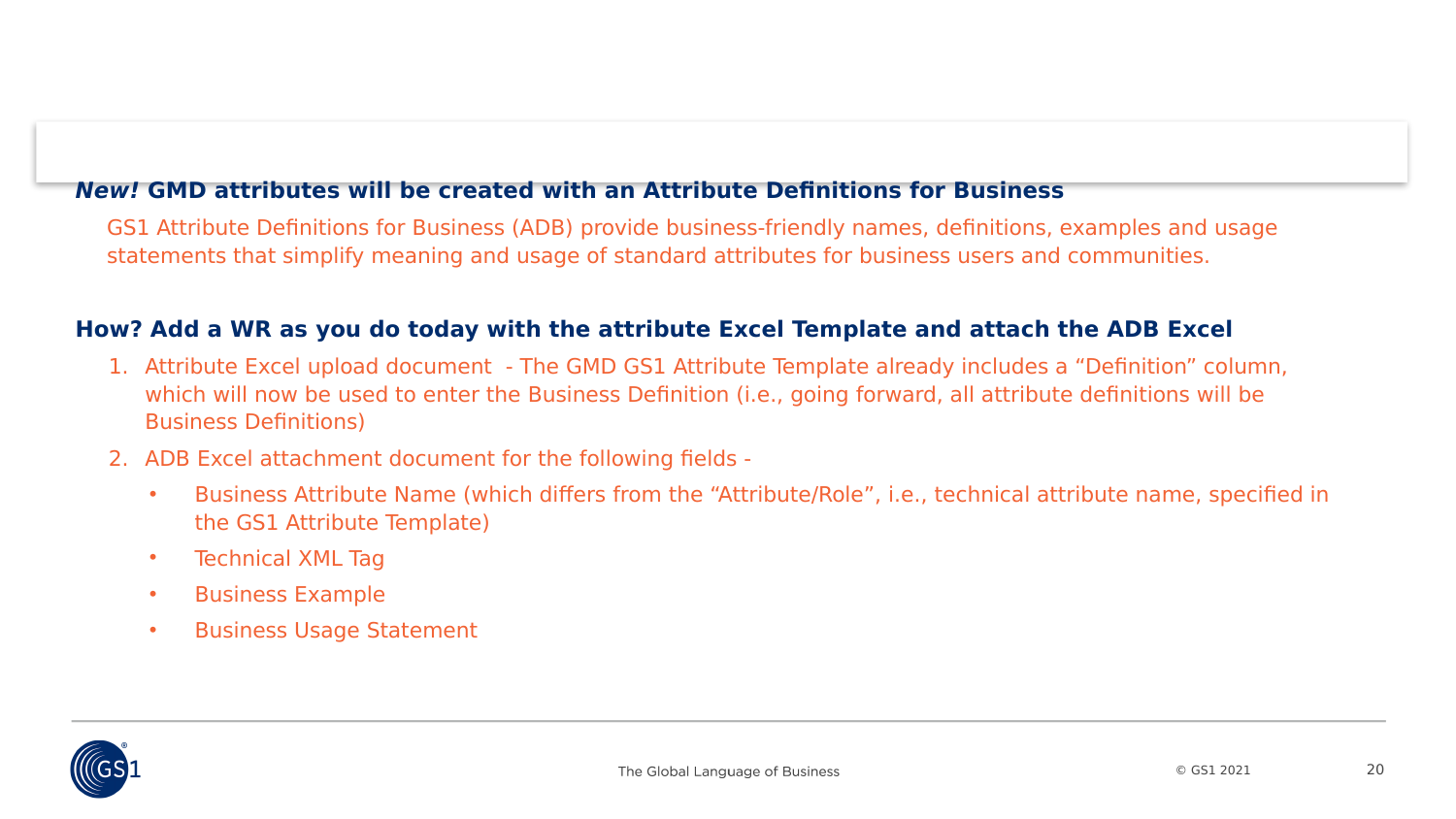

# Change to a new attribute in Global Master Data
New! GMD attributes will be created with an Attribute Definitions for Business
GS1 Attribute Definitions for Business (ADB) provide business-friendly names, definitions, examples and usage statements that simplify meaning and usage of standard attributes for business users and communities.

How? Add a WR as you do today with the attribute Excel Template and attach the ADB Excel
Attribute Excel upload document  - The GMD GS1 Attribute Template already includes a “Definition” column, which will now be used to enter the Business Definition (i.e., going forward, all attribute definitions will be Business Definitions)
ADB Excel attachment document for the following fields -
Business Attribute Name (which differs from the “Attribute/Role”, i.e., technical attribute name, specified in the GS1 Attribute Template)
Technical XML Tag
Business Example
Business Usage Statement
20